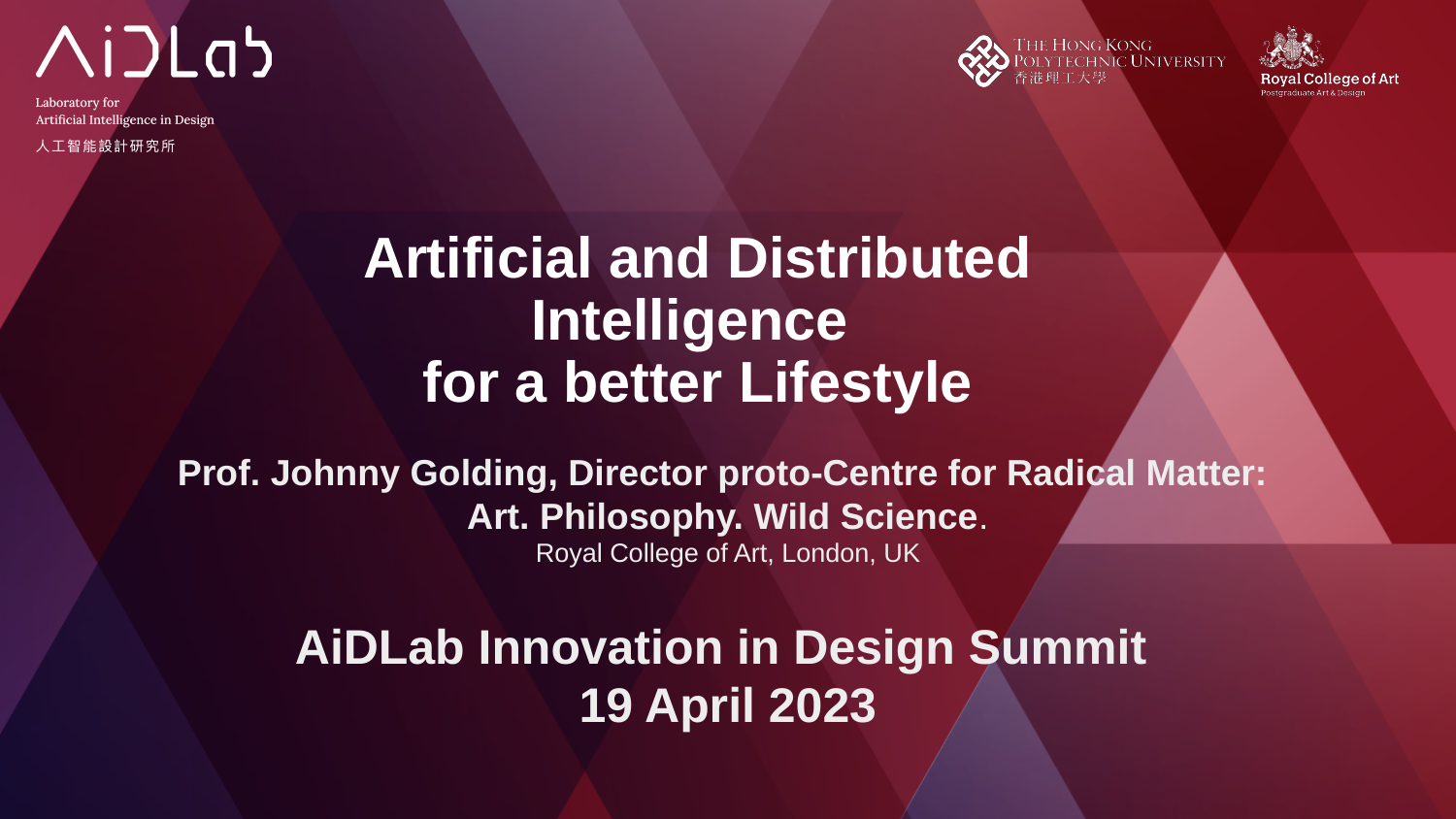

# Artificial and Distributed Intelligence for a better Lifestyle
Prof. Johnny Golding, Director proto-Centre for Radical Matter:
Art. Philosophy. Wild Science.
Royal College of Art, London, UK

AiDLab Innovation in Design Summit
19 April 2023